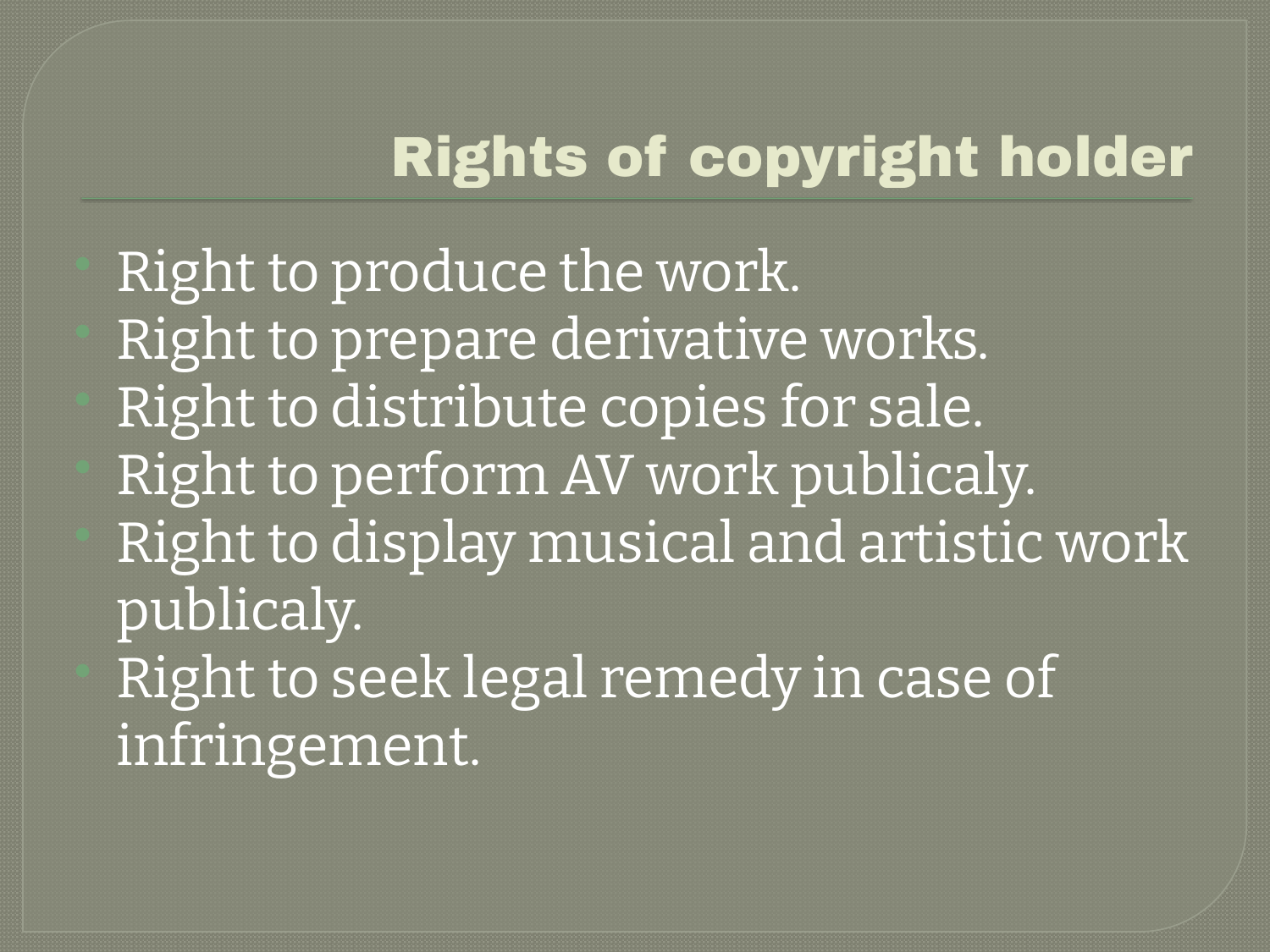

# Rights of copyright holder
Right to produce the work.
Right to prepare derivative works.
Right to distribute copies for sale.
Right to perform AV work publicaly.
Right to display musical and artistic work publicaly.
Right to seek legal remedy in case of infringement.